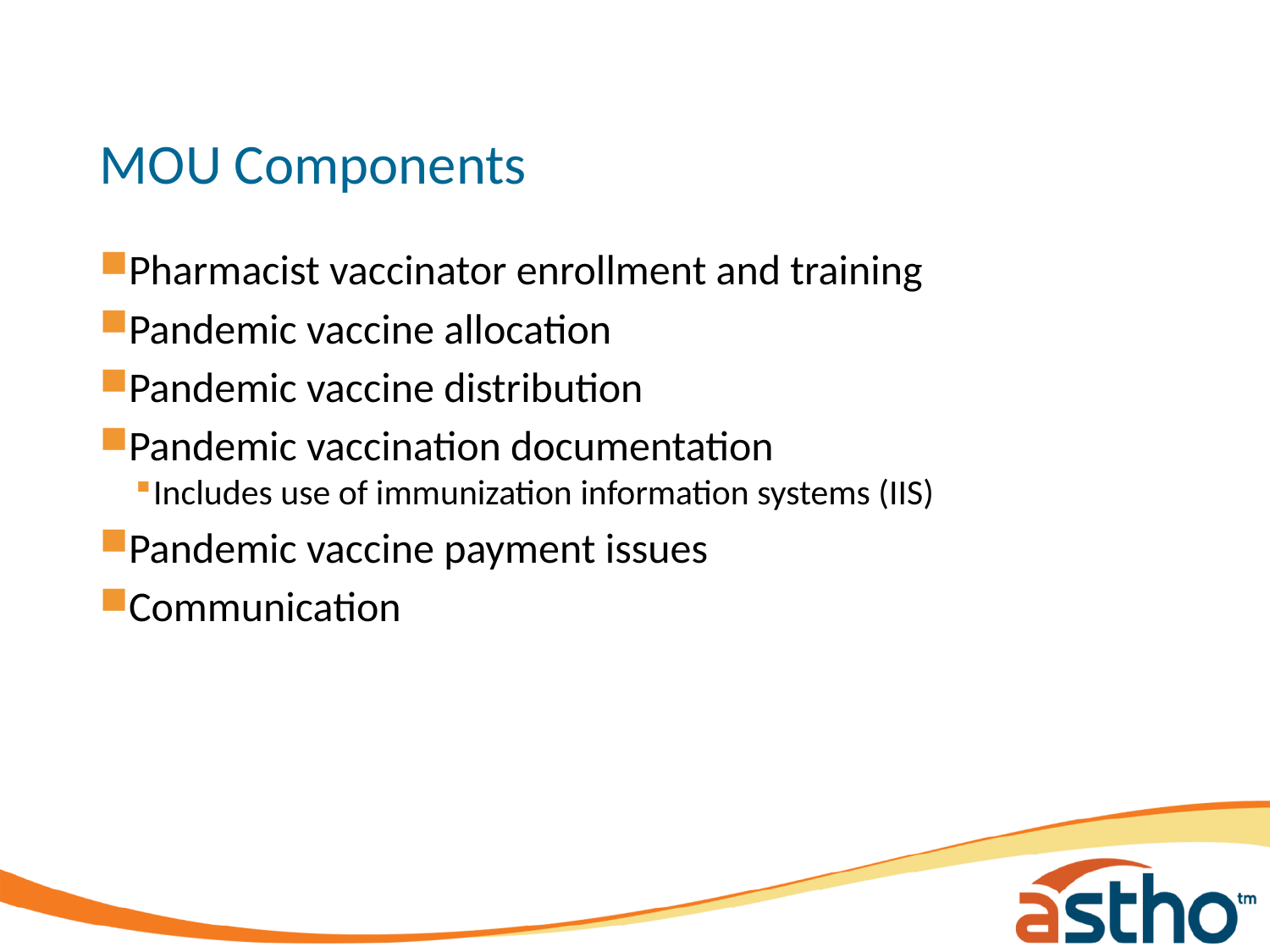

# MOU Components
Pharmacist vaccinator enrollment and training
Pandemic vaccine allocation
Pandemic vaccine distribution
Pandemic vaccination documentation
Includes use of immunization information systems (IIS)
Pandemic vaccine payment issues
Communication